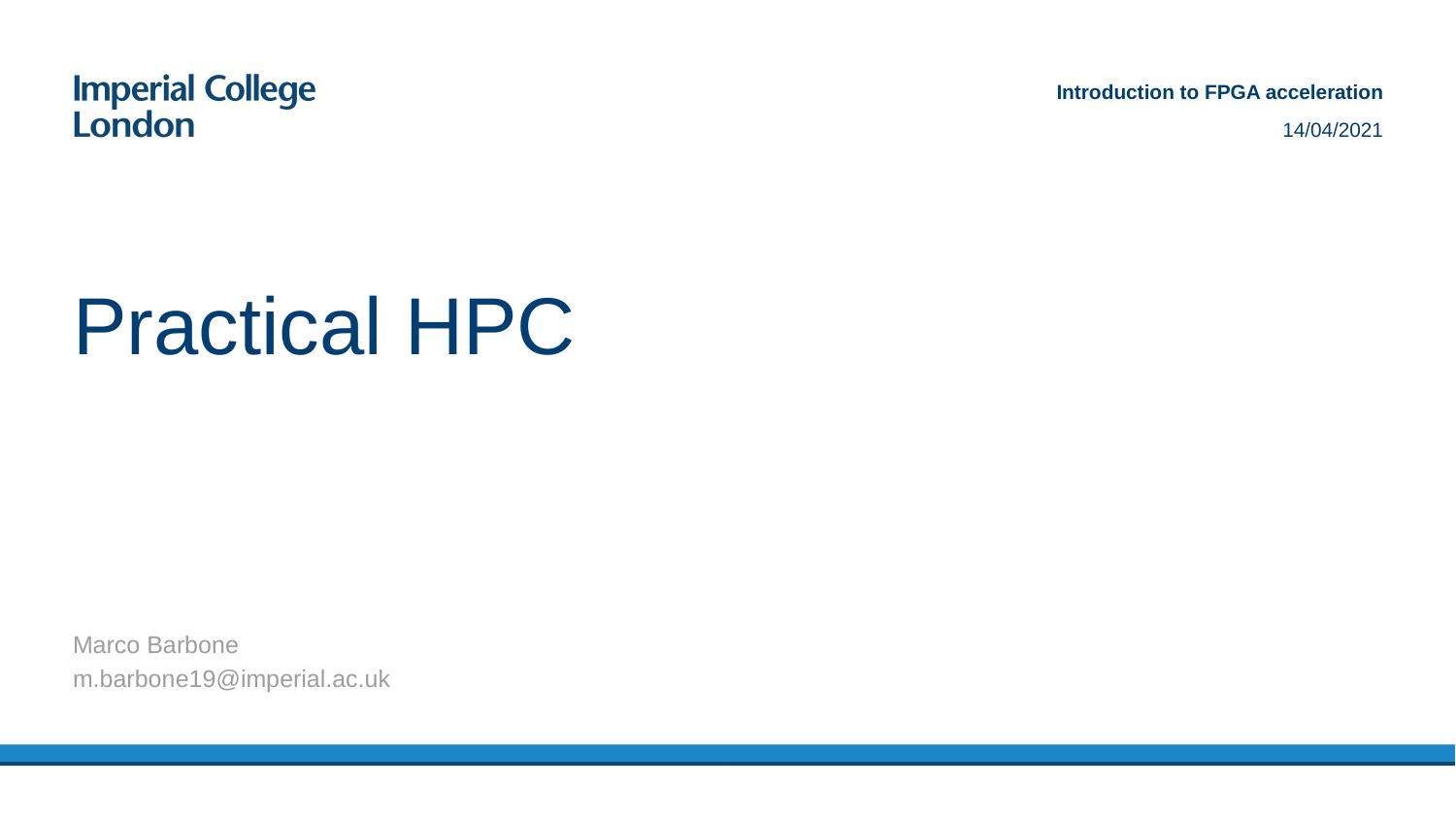

Introduction to FPGA acceleration
14/04/2021
# Practical HPC

Marco Barbone
m.barbone19@imperial.ac.uk